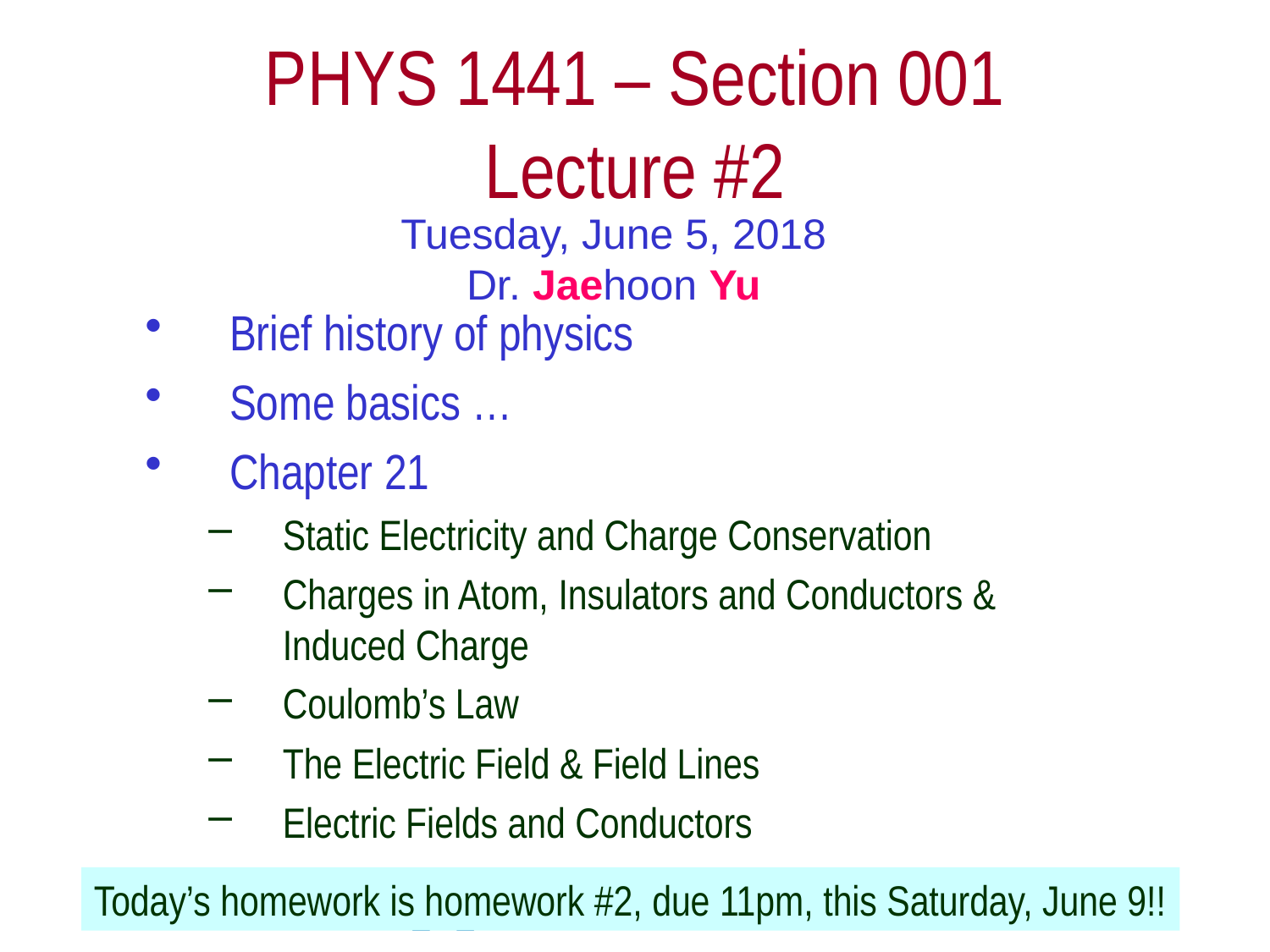

# PHYS 1441 – Section 001 Lecture #2
Tuesday, June 5, 2018
Dr. Jaehoon Yu
Brief history of physics
Some basics …
Chapter 21
Static Electricity and Charge Conservation
Charges in Atom, Insulators and Conductors & Induced Charge
Coulomb’s Law
The Electric Field & Field Lines
Electric Fields and Conductors
Today’s homework is homework #2, due 11pm, this Saturday, June 9!!
Tuesday, June 5, 2018
PHYS 1444-001, Summer 2018               Dr. Jaehoon Yu
1